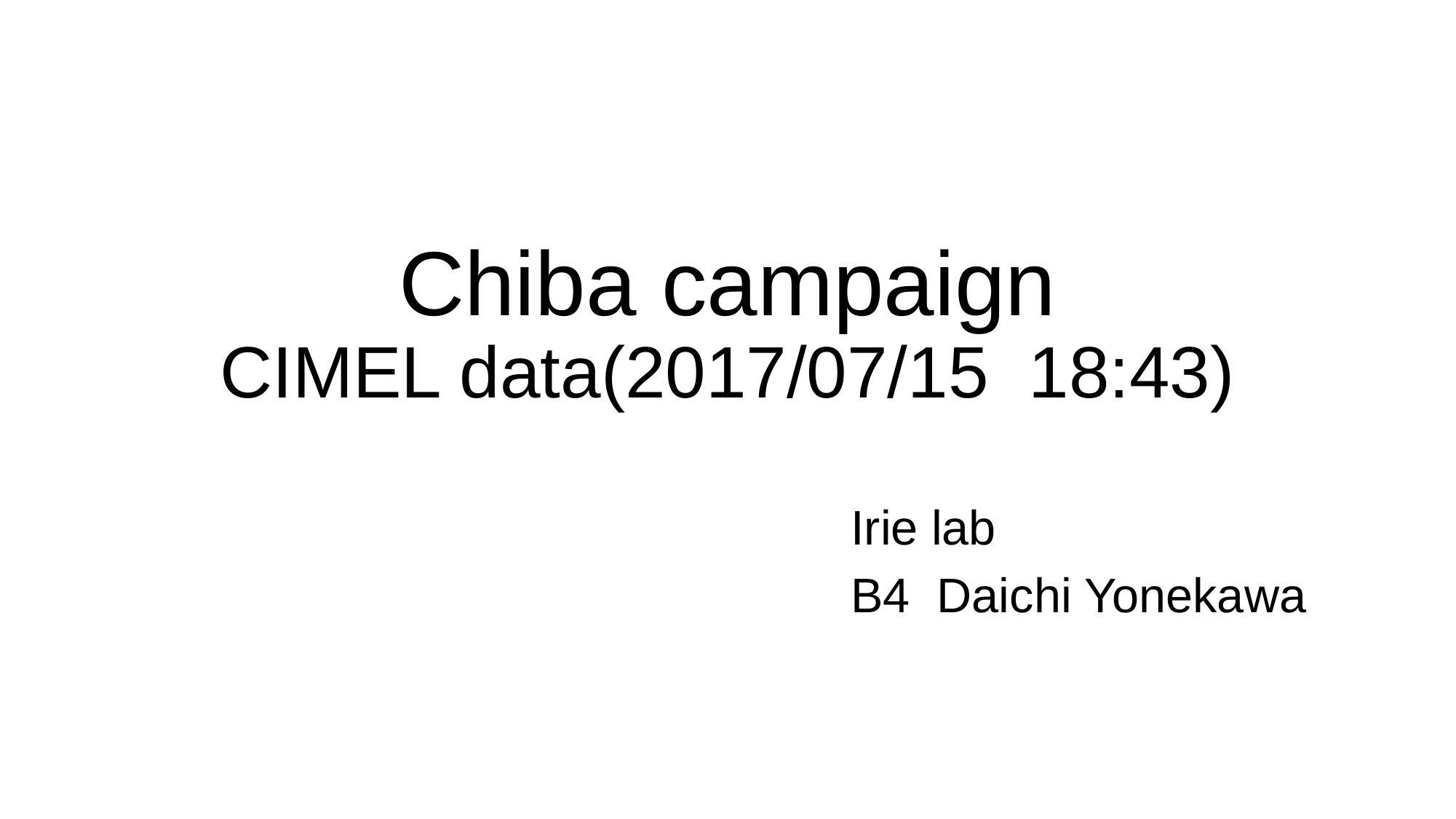

# Chiba campaign CIMEL data(2017/07/15  18:43)
Irie lab
B4  Daichi Yonekawa